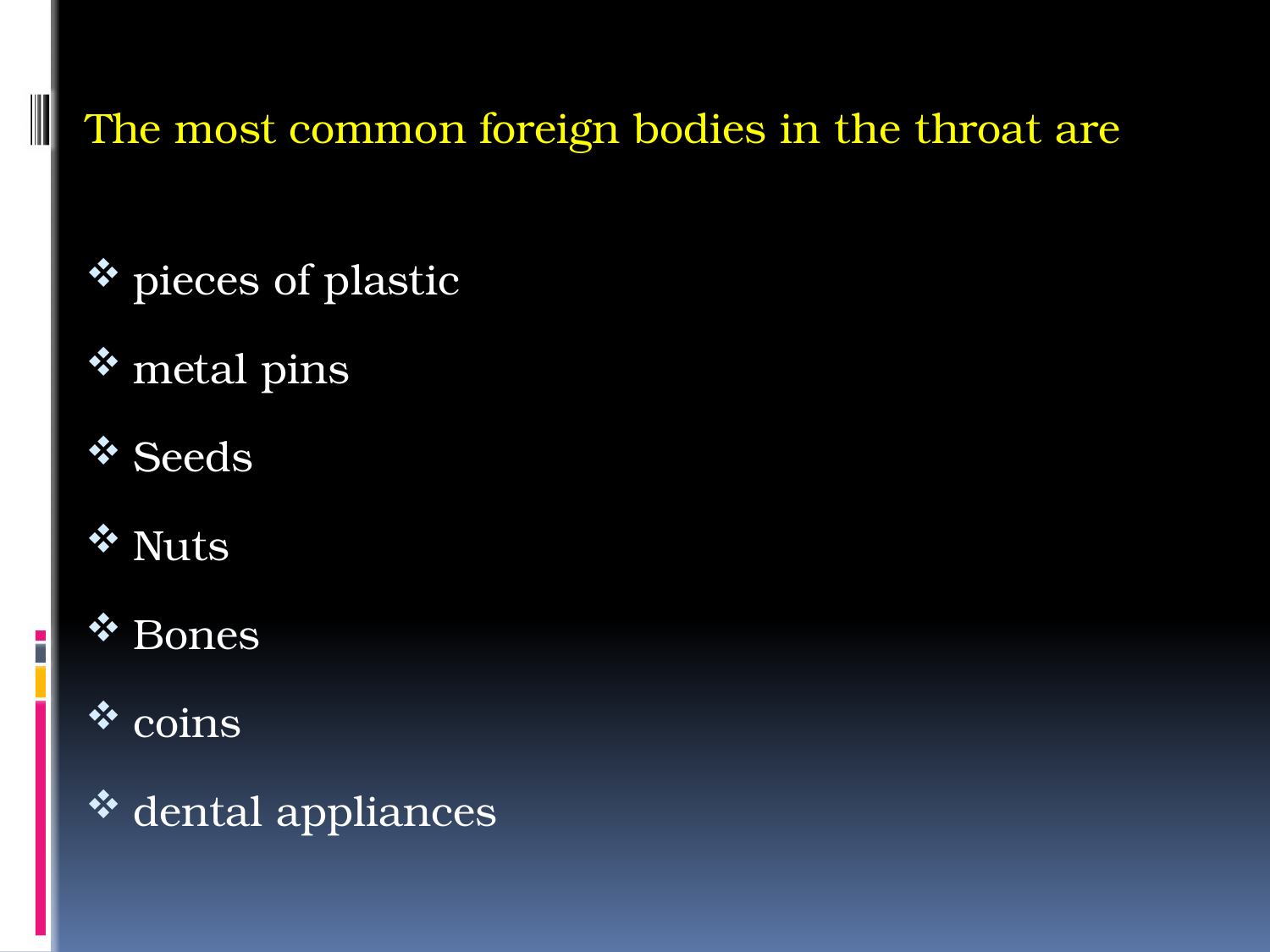

The most common foreign bodies in the throat are

pieces of plastic
metal pins
Seeds
Nuts
Bones
coins
dental appliances